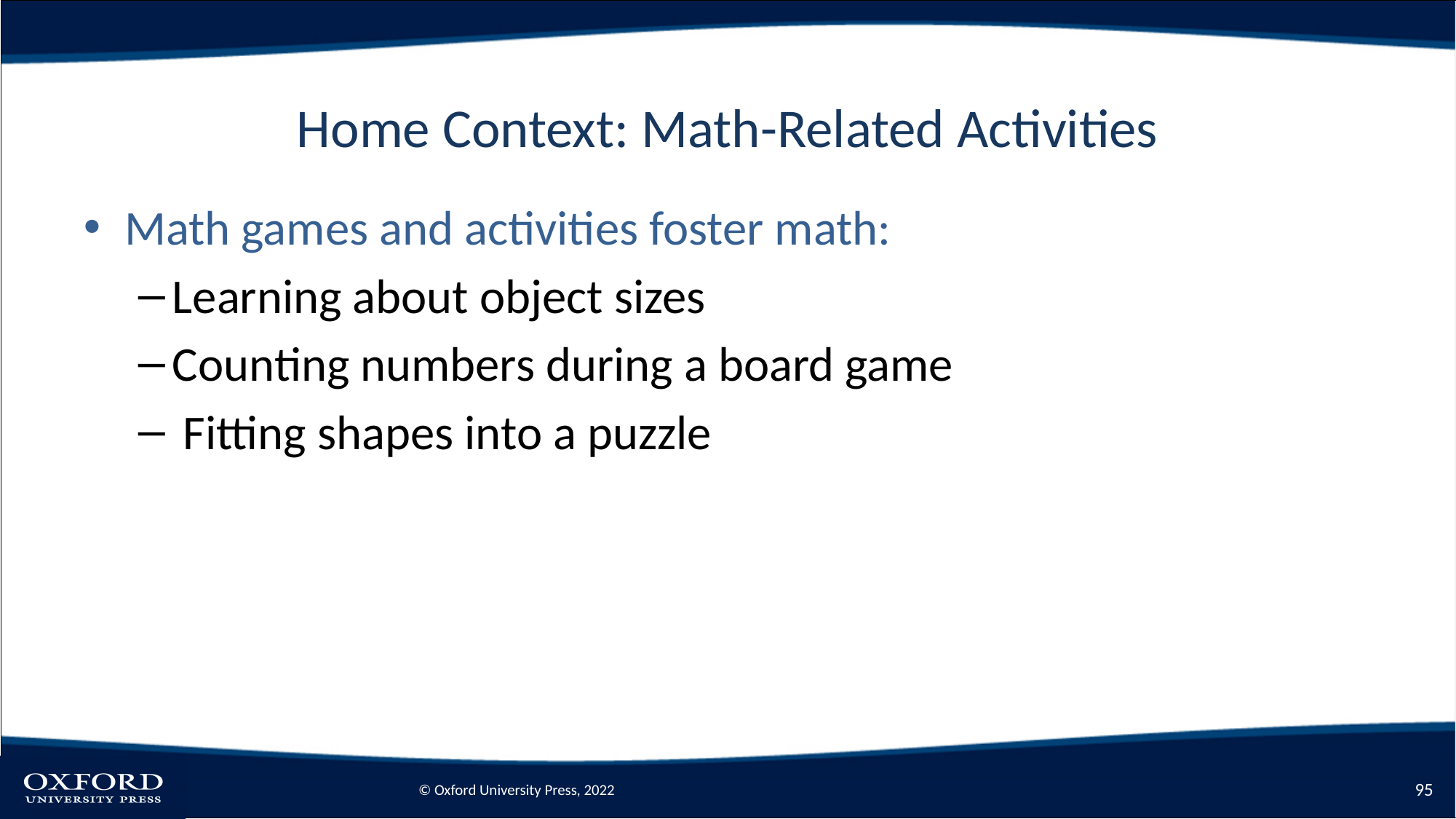

# Home Context: Math-Related Activities
Math games and activities foster math:
Learning about object sizes
Counting numbers during a board game
 Fitting shapes into a puzzle